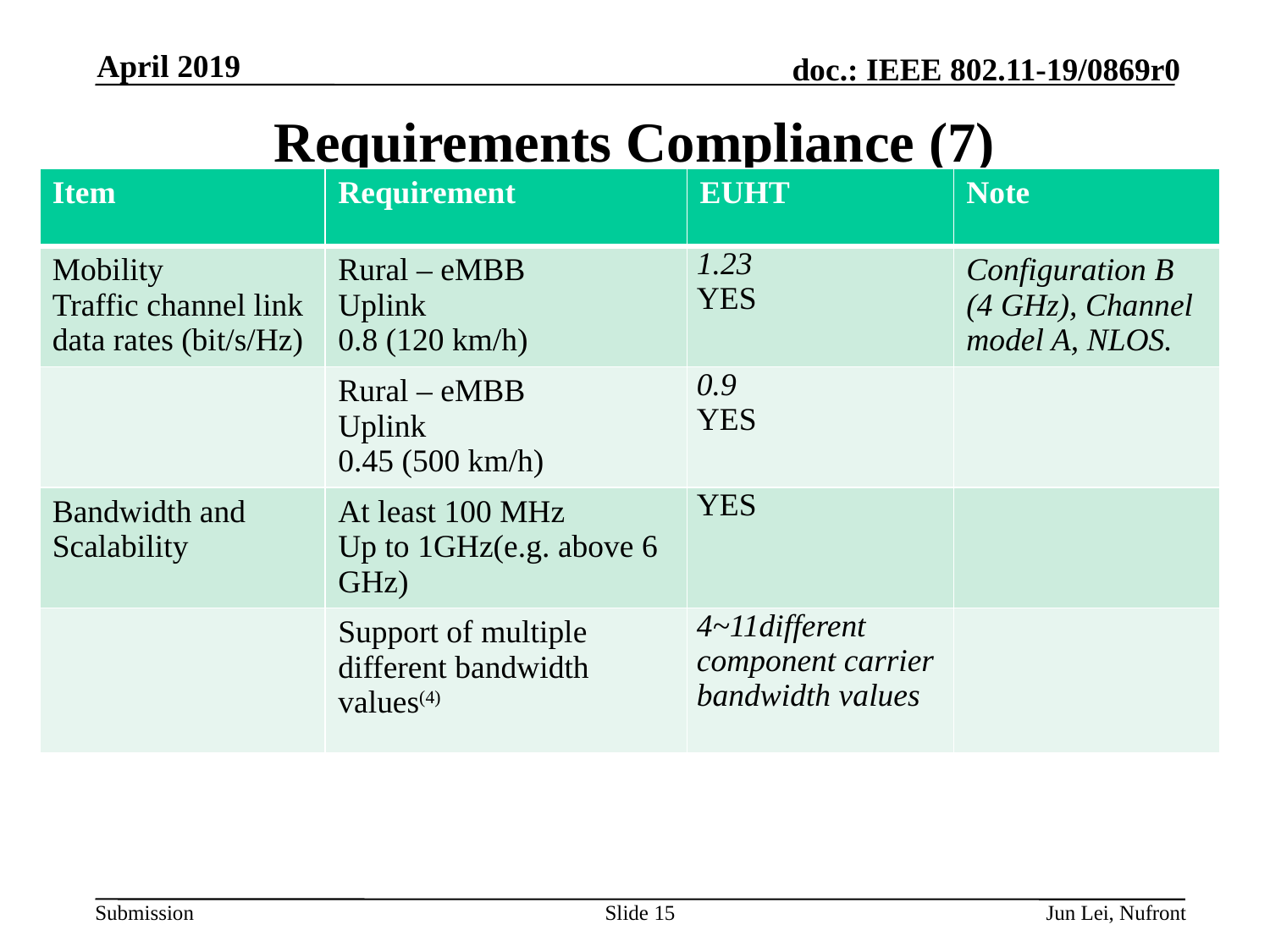

April 2019
# Requirements Compliance (7)
| Item | Requirement | EUHT | Note |
| --- | --- | --- | --- |
| Mobility Traffic channel link data rates (bit/s/Hz) | Rural – eMBB Uplink 0.8 (120 km/h) | 1.23 YES | Configuration B (4 GHz), Channel model A, NLOS. |
|  | Rural – eMBB Uplink 0.45 (500 km/h) | 0.9 YES |  |
| Bandwidth and Scalability | At least 100 MHz Up to 1GHz(e.g. above 6 GHz) | YES |  |
|  | Support of multiple different bandwidth values(4) | 4~11different component carrier bandwidth values |  |
Slide 15
Jun Lei, Nufront